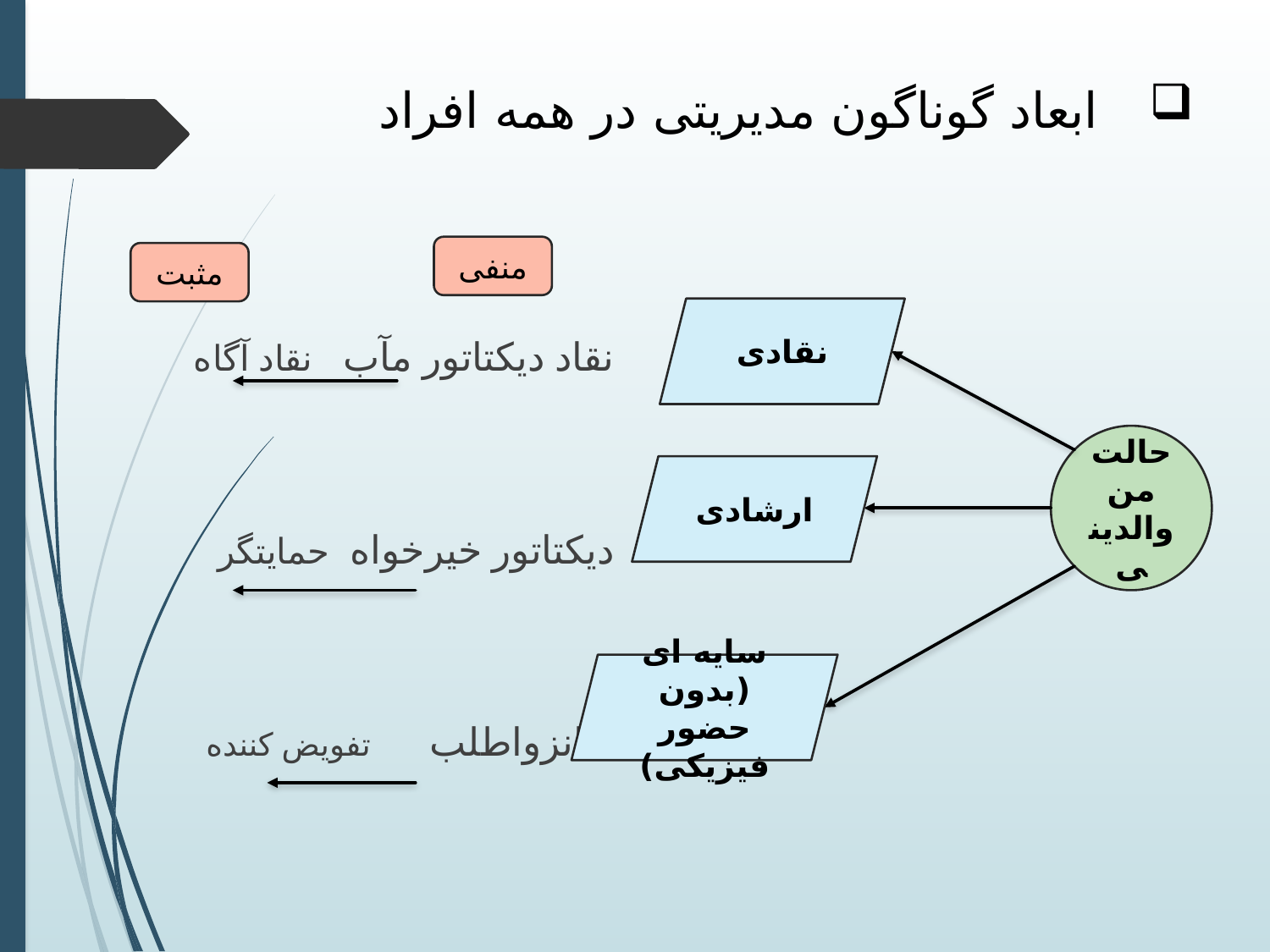

# ابعاد گوناگون مدیریتی در همه افراد
منفی
مثبت

                                                         نقاد دیکتاتور مآب   نقاد آگاه

                                                         دیکتاتور خیرخواه  حمایتگر

                                                            انزواطلب      تفویض کننده
نقادی
حالت من والدینی
ارشادی
سایه ای
(بدون حضور فیزیکی)